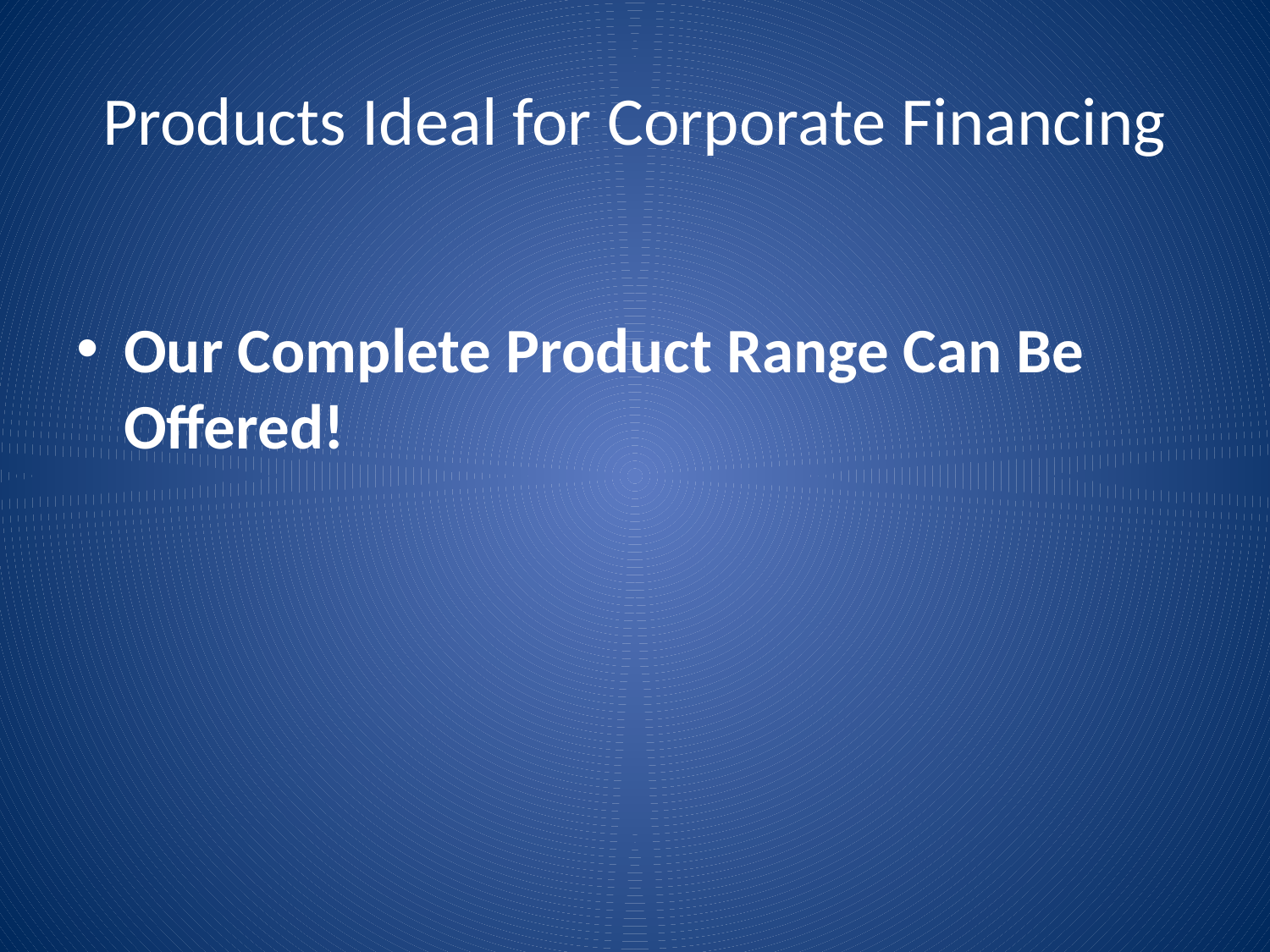

# Products Ideal for Corporate Financing

Our Complete Product Range Can Be Offered!